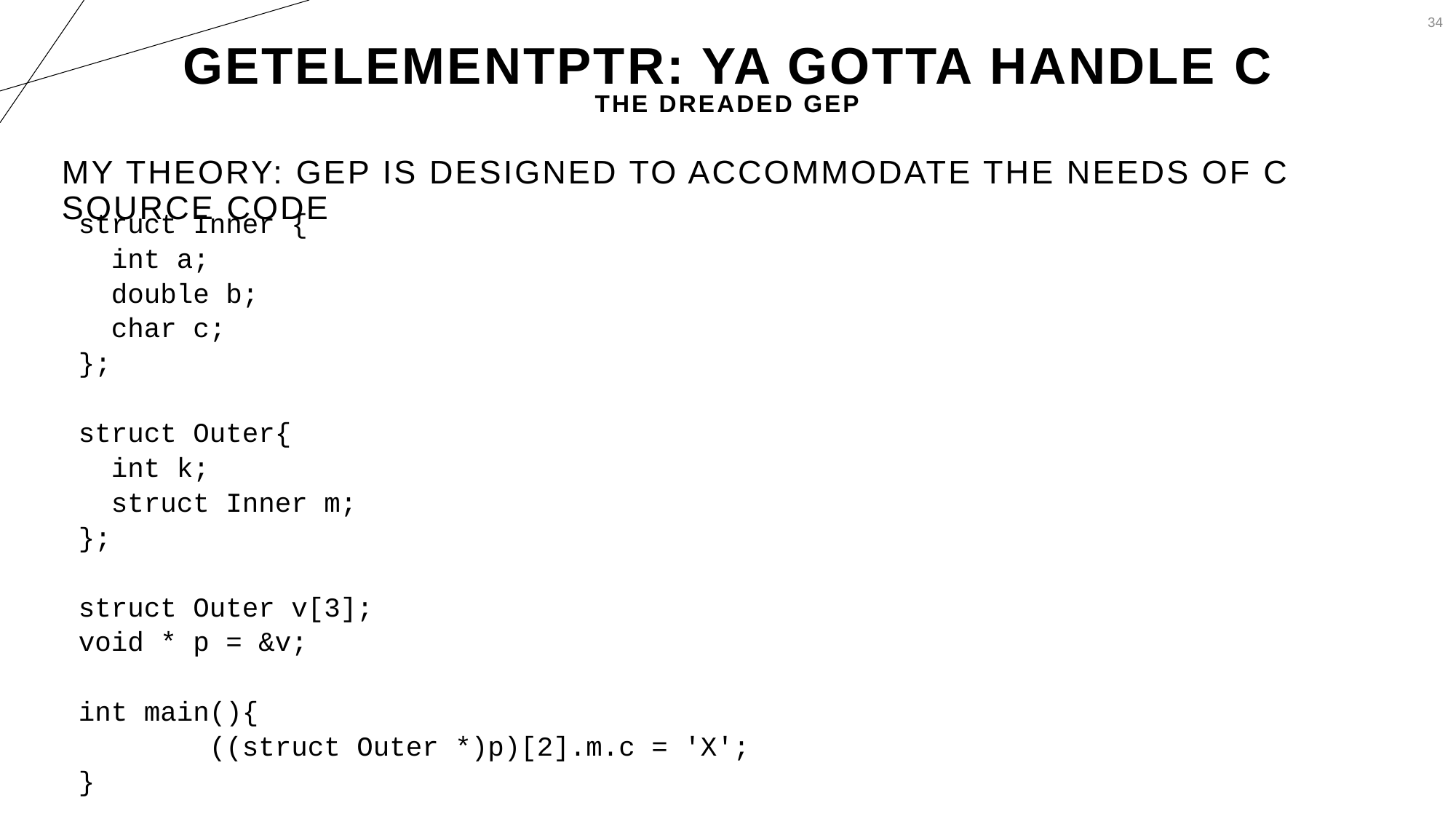

34
# GetElementPtr: Ya Gotta Handle C
The Dreaded GEP
My Theory: GEP is designed to accommodate the needs of C source code
struct Inner {
  int a;
  double b;
  char c;
};

struct Outer{
  int k;
  struct Inner m;
};

struct Outer v[3];
void * p = &v;

int main(){
        ((struct Outer *)p)[2].m.c = 'X';
}